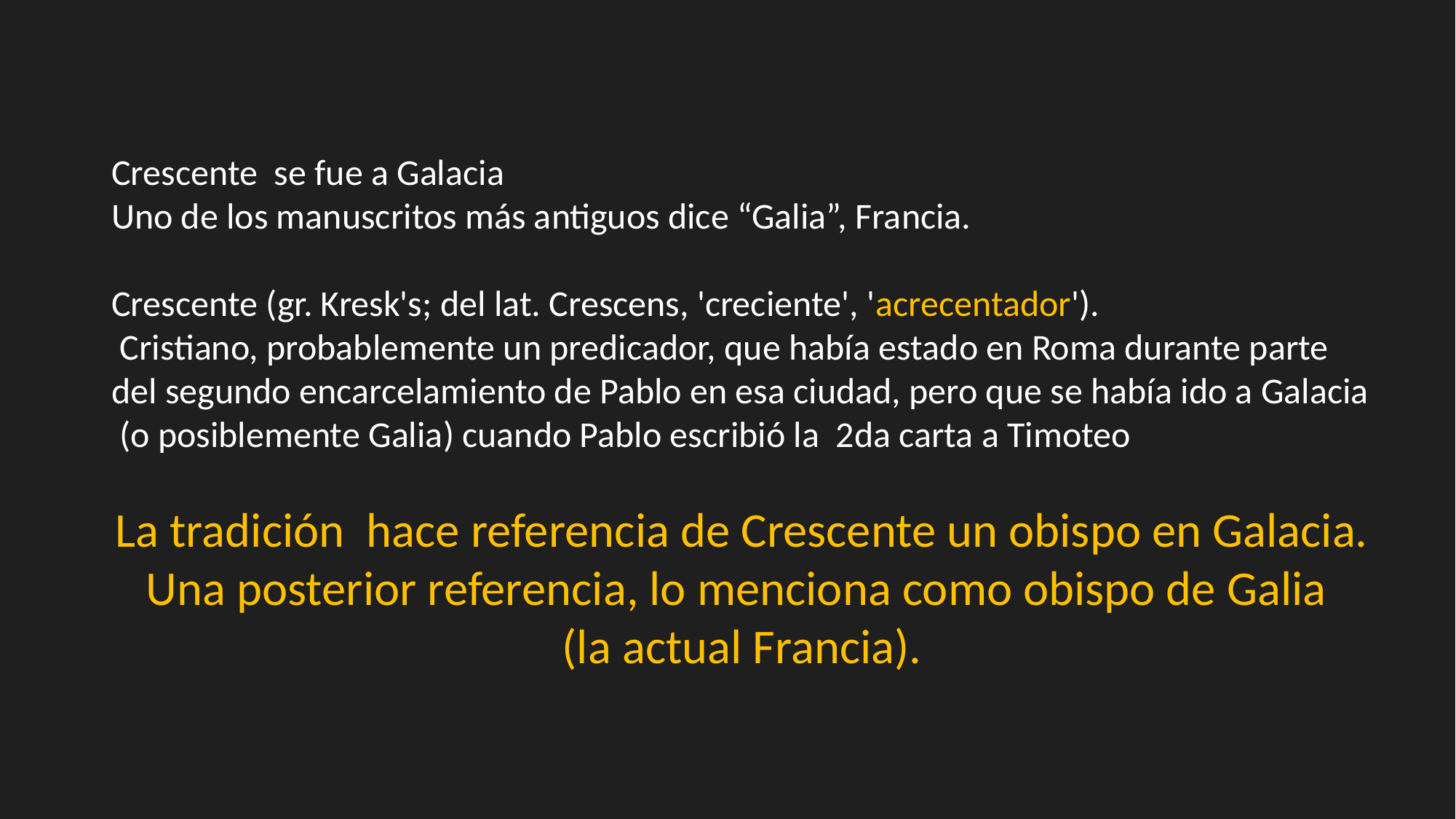

Crescente  se fue a Galacia
Uno de los manuscritos más antiguos dice “Galia”, Francia.

Crescente (gr. Kresk's; del lat. Crescens, 'creciente', 'acrecentador').
 Cristiano, probablemente un predicador, que había estado en Roma durante parte del segundo encarcelamiento de Pablo en esa ciudad, pero que se había ido a Galacia
 (o posiblemente Galia) cuando Pablo escribió la  2da carta a Timoteo

La tradición  hace referencia de Crescente un obispo en Galacia.
Una posterior referencia, lo menciona como obispo de Galia
(la actual Francia).